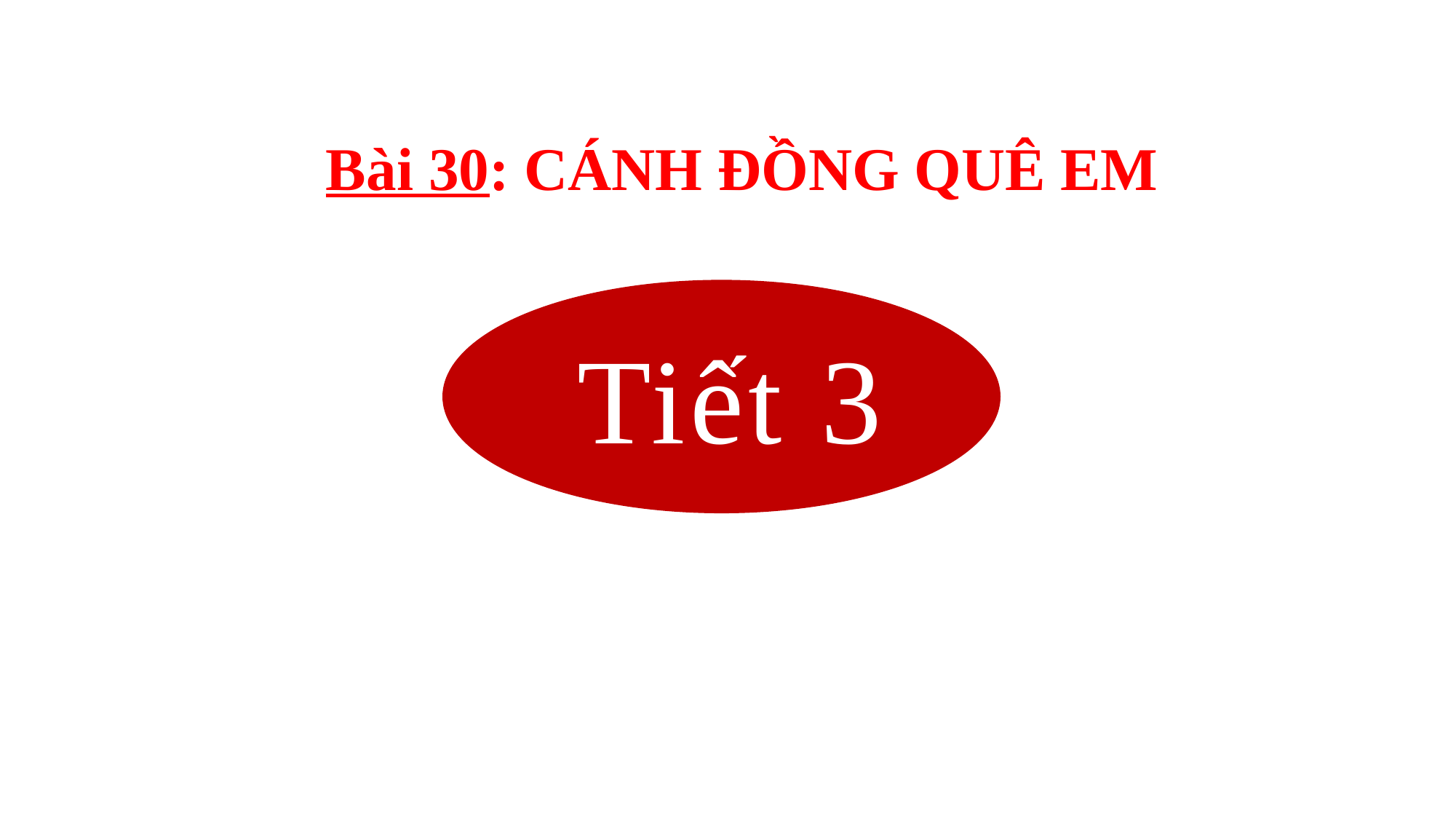

Bài 30: CÁNH ĐỒNG QUÊ EM

Tiết 3